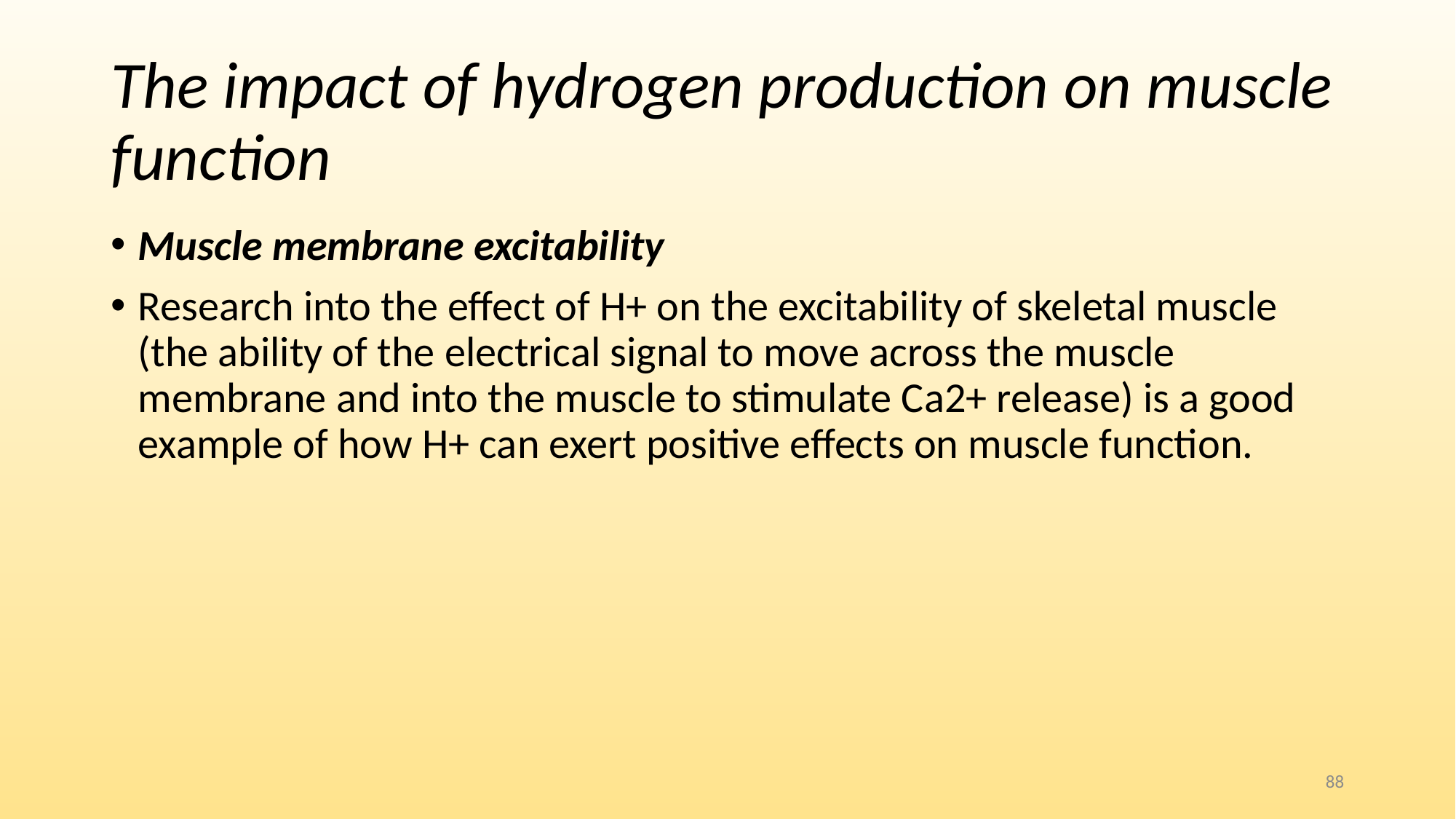

# The impact of hydrogen production on muscle function
Muscle membrane excitability
Research into the effect of H+ on the excitability of skeletal muscle (the ability of the electrical signal to move across the muscle membrane and into the muscle to stimulate Ca2+ release) is a good example of how H+ can exert positive effects on muscle function.
88